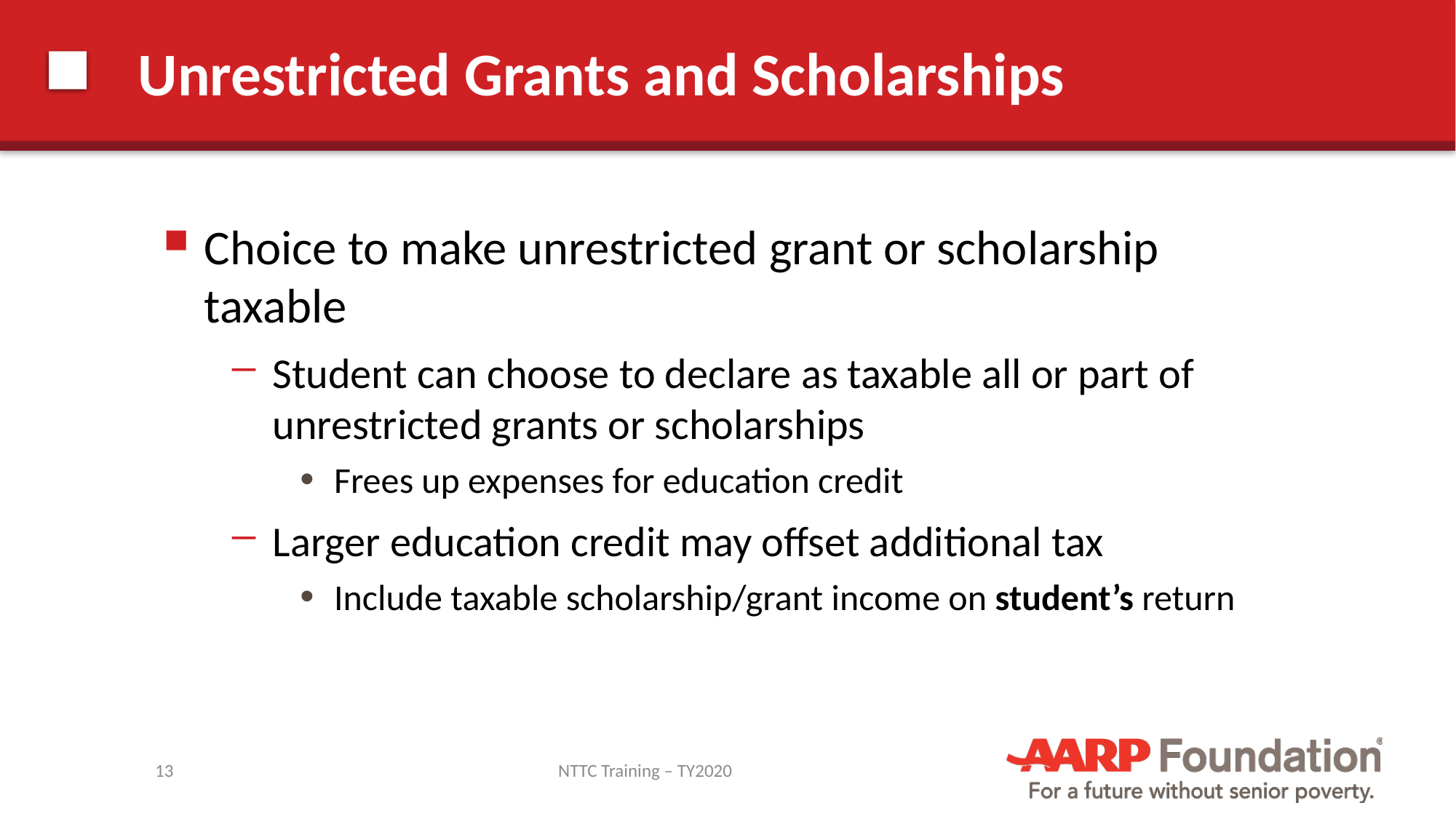

# Unrestricted Grants and Scholarships
Choice to make unrestricted grant or scholarship taxable
Student can choose to declare as taxable all or part of unrestricted grants or scholarships
Frees up expenses for education credit
Larger education credit may offset additional tax
Include taxable scholarship/grant income on student’s return
13
NTTC Training – TY2020